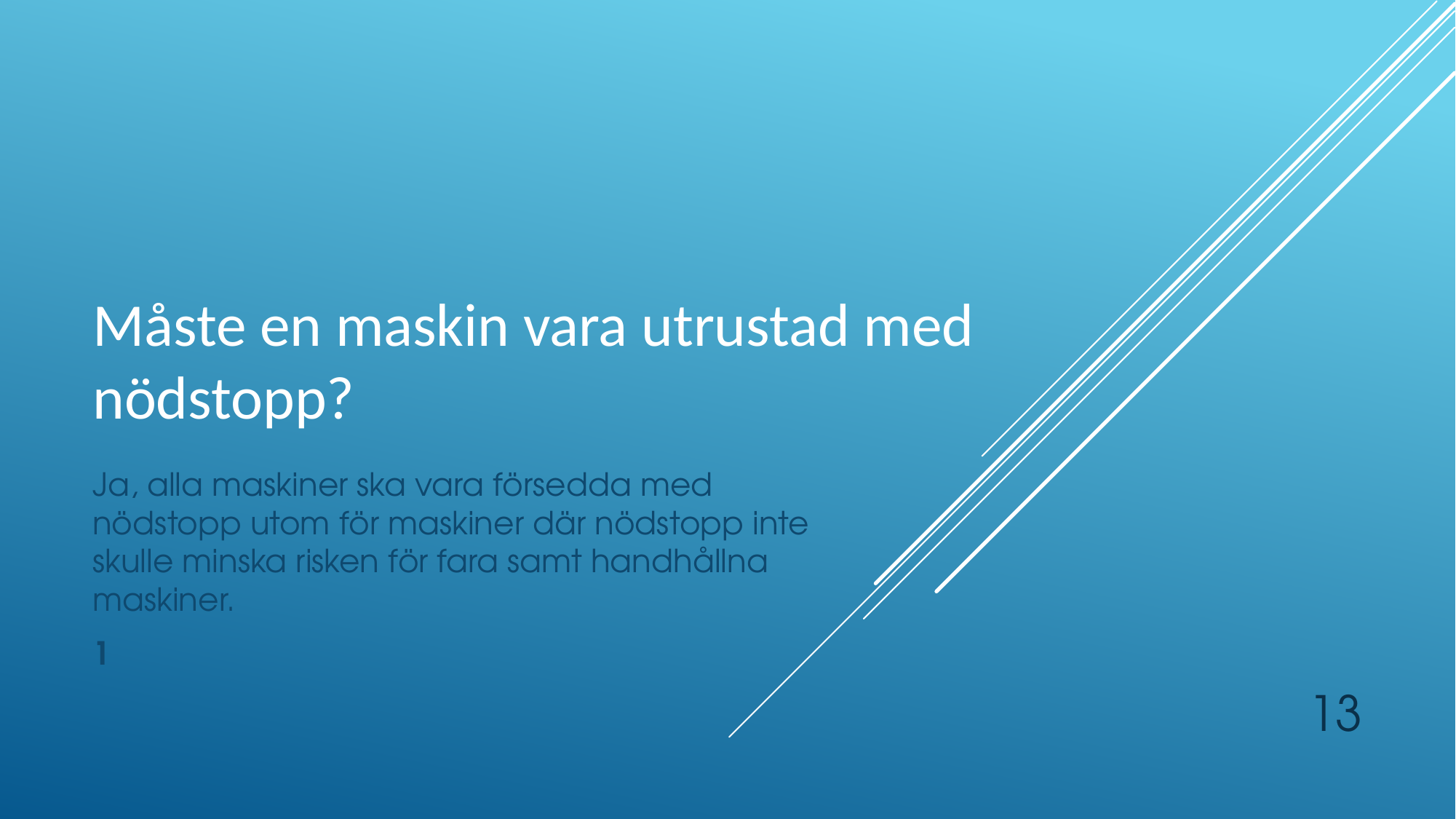

# Måste en maskin vara utrustad med nödstopp?
Ja, alla maskiner ska vara försedda med nödstopp utom för maskiner där nödstopp inte skulle minska risken för fara samt handhållna maskiner.
1
13